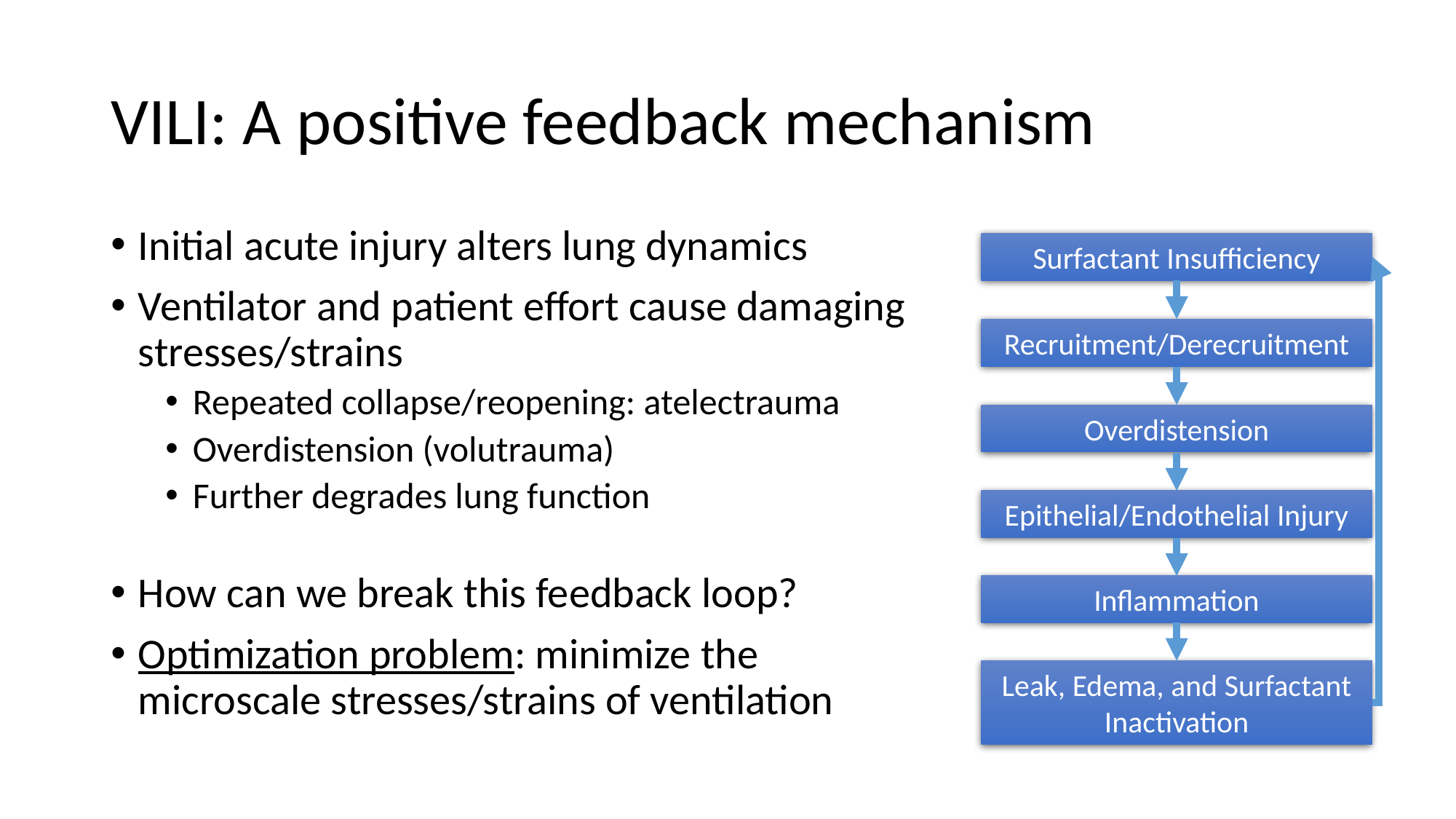

# VILI: A positive feedback mechanism
Initial acute injury alters lung dynamics
Ventilator and patient effort cause damaging stresses/strains
Repeated collapse/reopening: atelectrauma
Overdistension (volutrauma)
Further degrades lung function
How can we break this feedback loop?
Optimization problem: minimize the microscale stresses/strains of ventilation
Surfactant Insufficiency
Recruitment/Derecruitment
Overdistension
Epithelial/Endothelial Injury
Inflammation
Leak, Edema, and Surfactant Inactivation